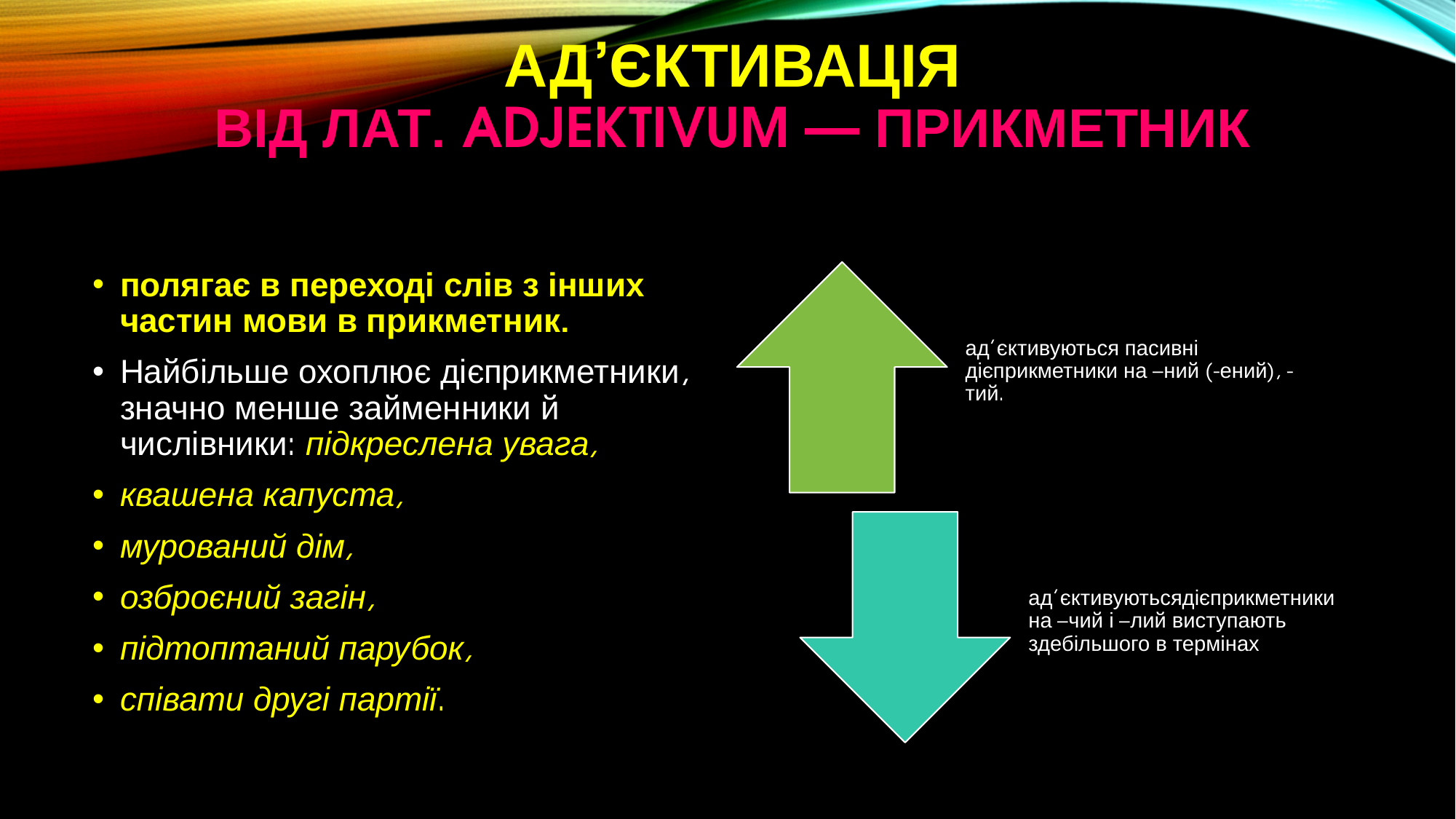

# Ад’єктивація від лат. adjektivum — прикметник
ад’єктивуються пасивні дієприкметники на –ний (-ений), -тий.
ад’єктивуютьсядієприкметники на –чий і –лий виступають здебільшого в термінах
полягає в переході слів з інших частин мови в прикметник.
Найбільше охоплює дієприкметники, значно менше займенники й числівники: підкреслена увага,
квашена капуста,
мурований дім,
озброєний загін,
підтоптаний парубок,
співати другі партії.